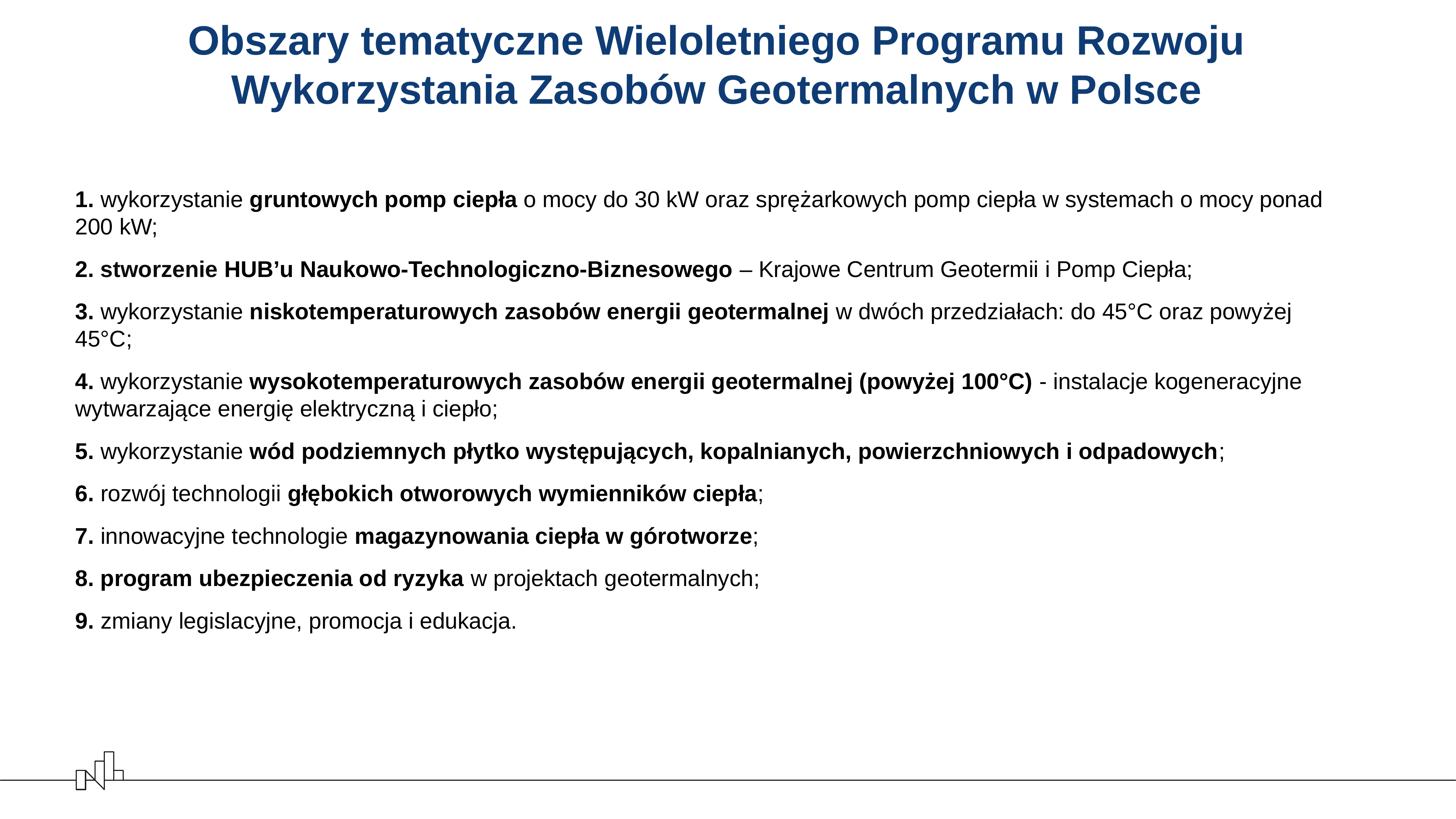

# Obszary tematyczne Wieloletniego Programu Rozwoju Wykorzystania Zasobów Geotermalnych w Polsce
1. wykorzystanie gruntowych pomp ciepła o mocy do 30 kW oraz sprężarkowych pomp ciepła w systemach o mocy ponad 200 kW;
2. stworzenie HUB’u Naukowo-Technologiczno-Biznesowego – Krajowe Centrum Geotermii i Pomp Ciepła;
3. wykorzystanie niskotemperaturowych zasobów energii geotermalnej w dwóch przedziałach: do 45°C oraz powyżej 45°C;
4. wykorzystanie wysokotemperaturowych zasobów energii geotermalnej (powyżej 100°C) - instalacje kogeneracyjne wytwarzające energię elektryczną i ciepło;
5. wykorzystanie wód podziemnych płytko występujących, kopalnianych, powierzchniowych i odpadowych;
6. rozwój technologii głębokich otworowych wymienników ciepła;
7. innowacyjne technologie magazynowania ciepła w górotworze;
8. program ubezpieczenia od ryzyka w projektach geotermalnych;
9. zmiany legislacyjne, promocja i edukacja.